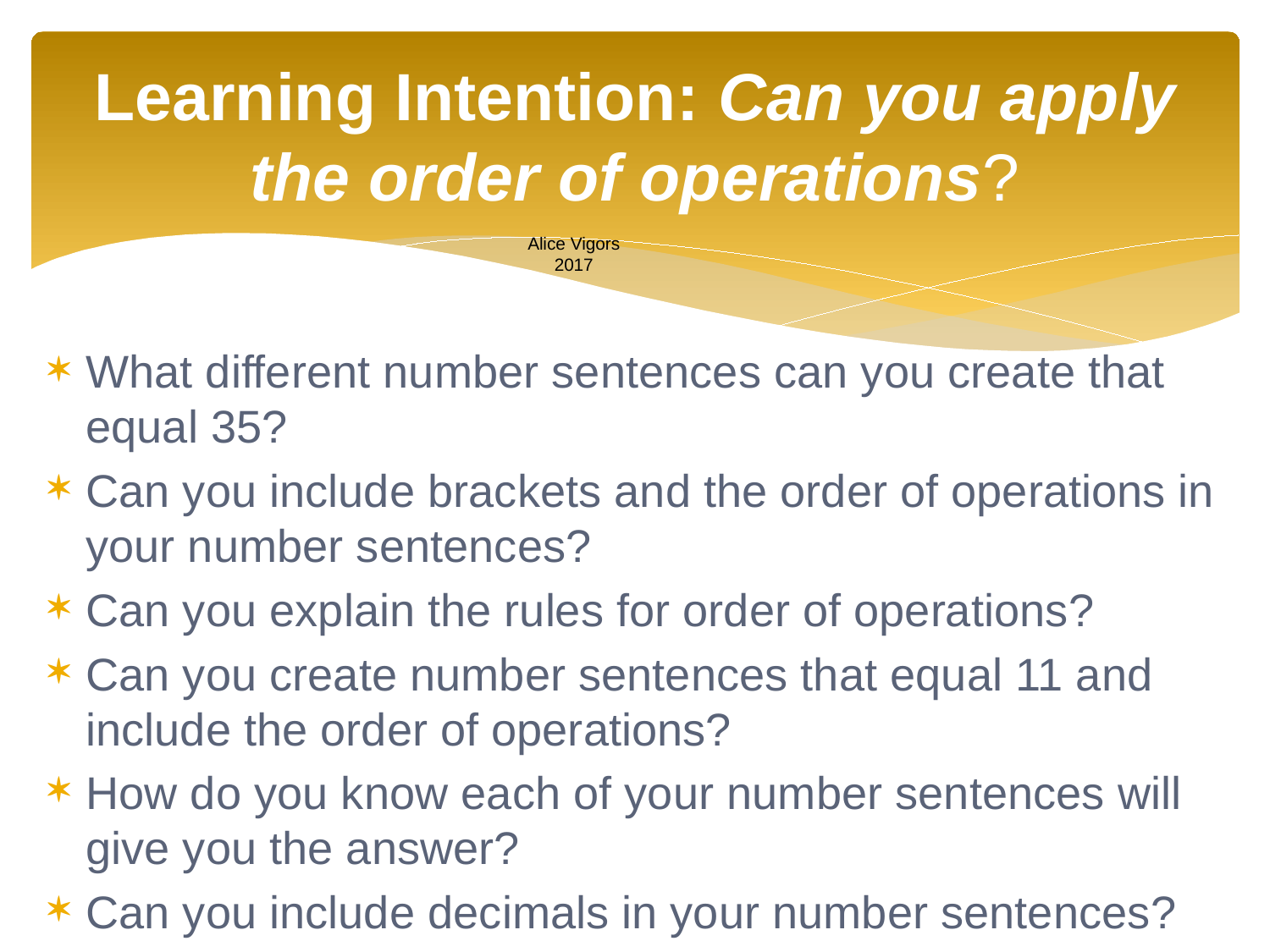

# Learning Intention: Can you apply the order of operations?
Alice Vigors 2017
What different number sentences can you create that equal 35?
Can you include brackets and the order of operations in your number sentences?
Can you explain the rules for order of operations?
Can you create number sentences that equal 11 and include the order of operations?
How do you know each of your number sentences will give you the answer?
Can you include decimals in your number sentences?